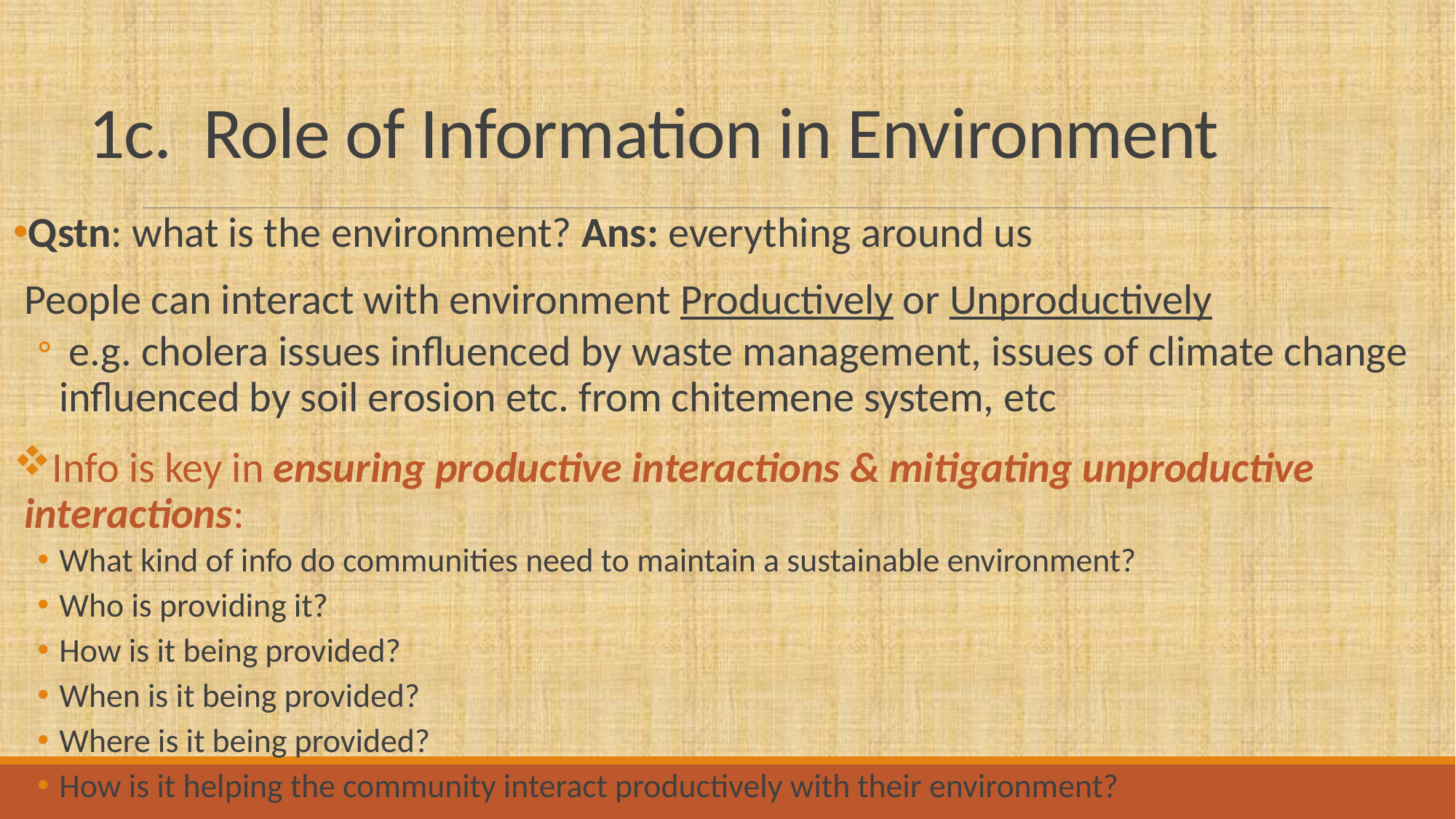

# 1c.  Role of Information in Environment
Qstn: what is the environment? Ans: everything around us
People can interact with environment Productively or Unproductively
 e.g. cholera issues influenced by waste management, issues of climate change influenced by soil erosion etc. from chitemene system, etc
Info is key in ensuring productive interactions & mitigating unproductive interactions:
What kind of info do communities need to maintain a sustainable environment?
Who is providing it?
How is it being provided?
When is it being provided?
Where is it being provided?
How is it helping the community interact productively with their environment?